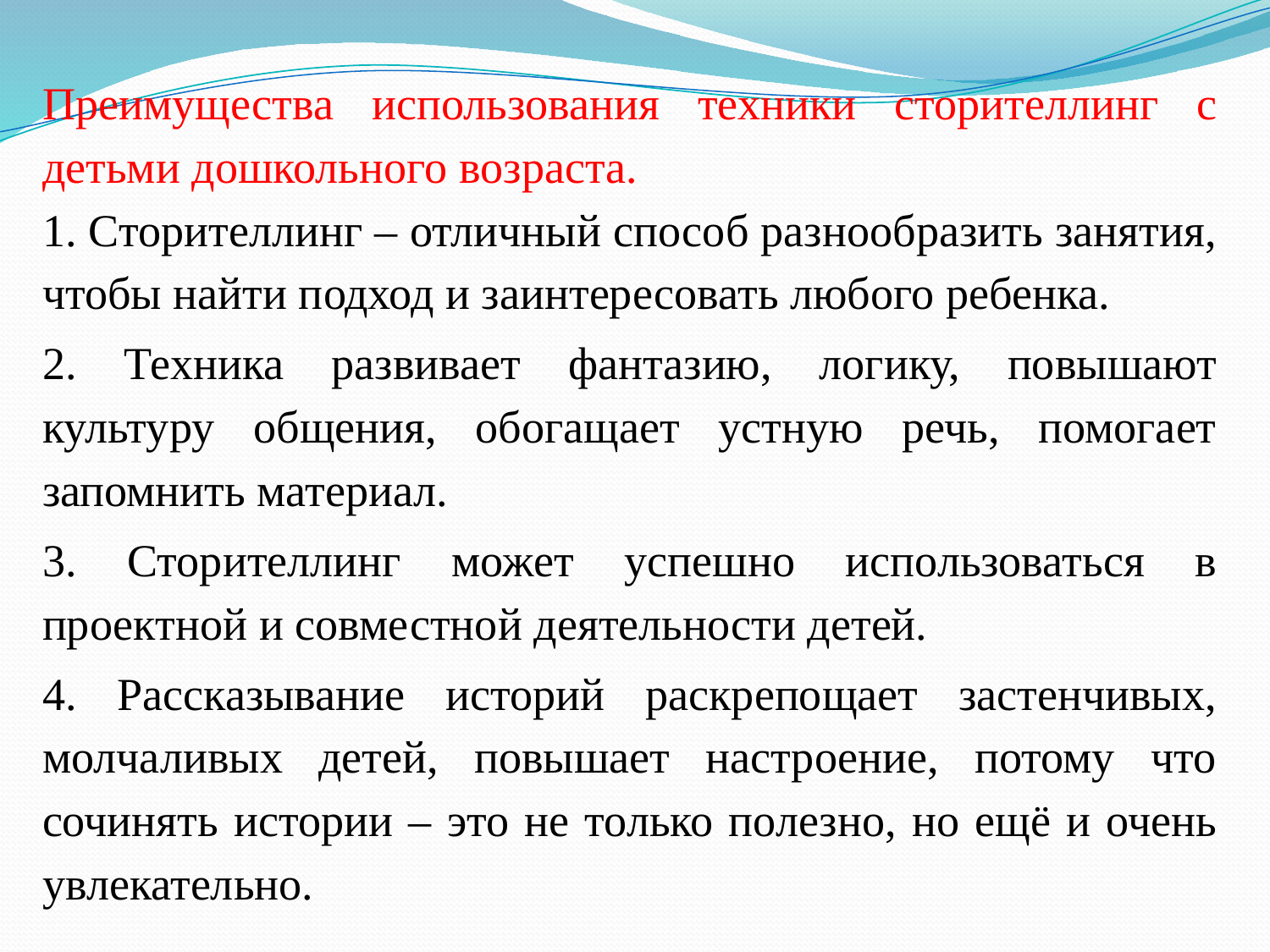

Преимущества использования техники сторителлинг с детьми дошкольного возраста.
1. Сторителлинг – отличный способ разнообразить занятия, чтобы найти подход и заинтересовать любого ребенка.
2. Техника развивает фантазию, логику, повышают культуру общения, обогащает устную речь, помогает запомнить материал.
3. Сторителлинг может успешно использоваться в проектной и совместной деятельности детей.
4. Рассказывание историй раскрепощает застенчивых, молчаливых детей, повышает настроение, потому что сочинять истории – это не только полезно, но ещё и очень увлекательно.